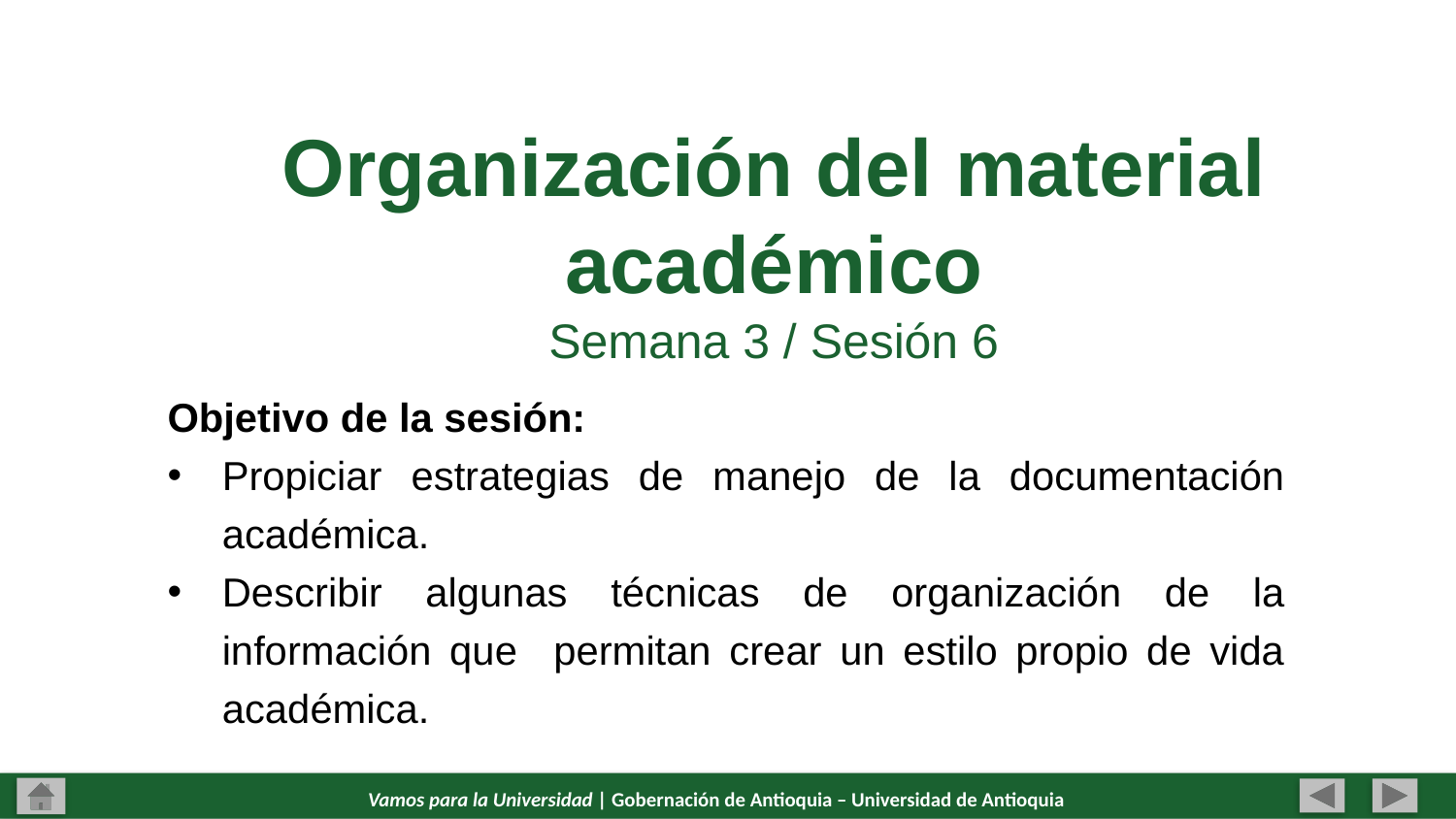

# Organización del material académico Semana 3 / Sesión 6
Objetivo de la sesión:
Propiciar estrategias de manejo de la documentación académica.
Describir algunas técnicas de organización de la información que  permitan crear un estilo propio de vida académica.

Vamos para la Universidad | Gobernación de Antioquia – Universidad de Antioquia